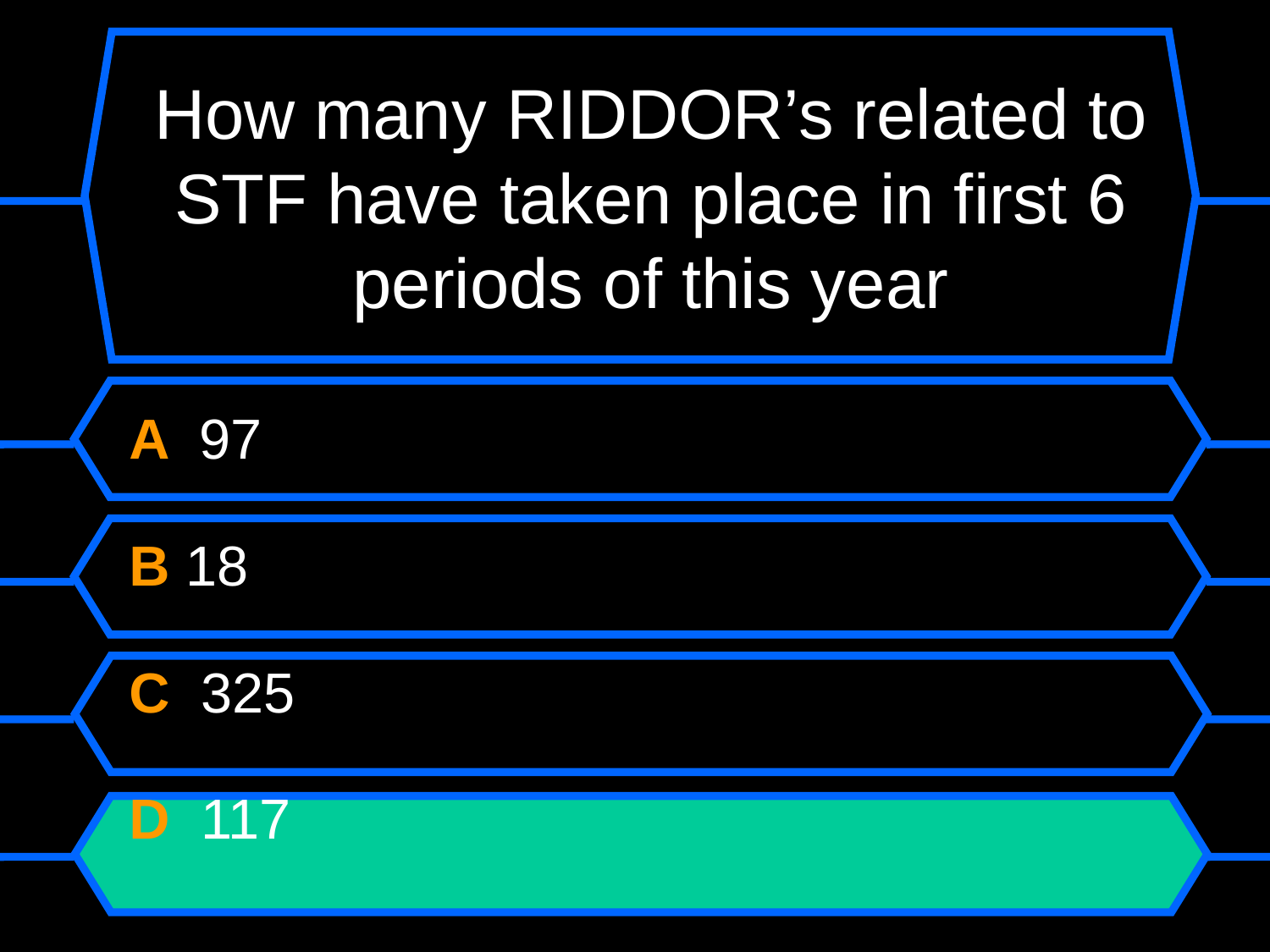

# How many RIDDOR’s related to STF have taken place in first 6 periods of this year

A  97
B 18
C  325
D  117